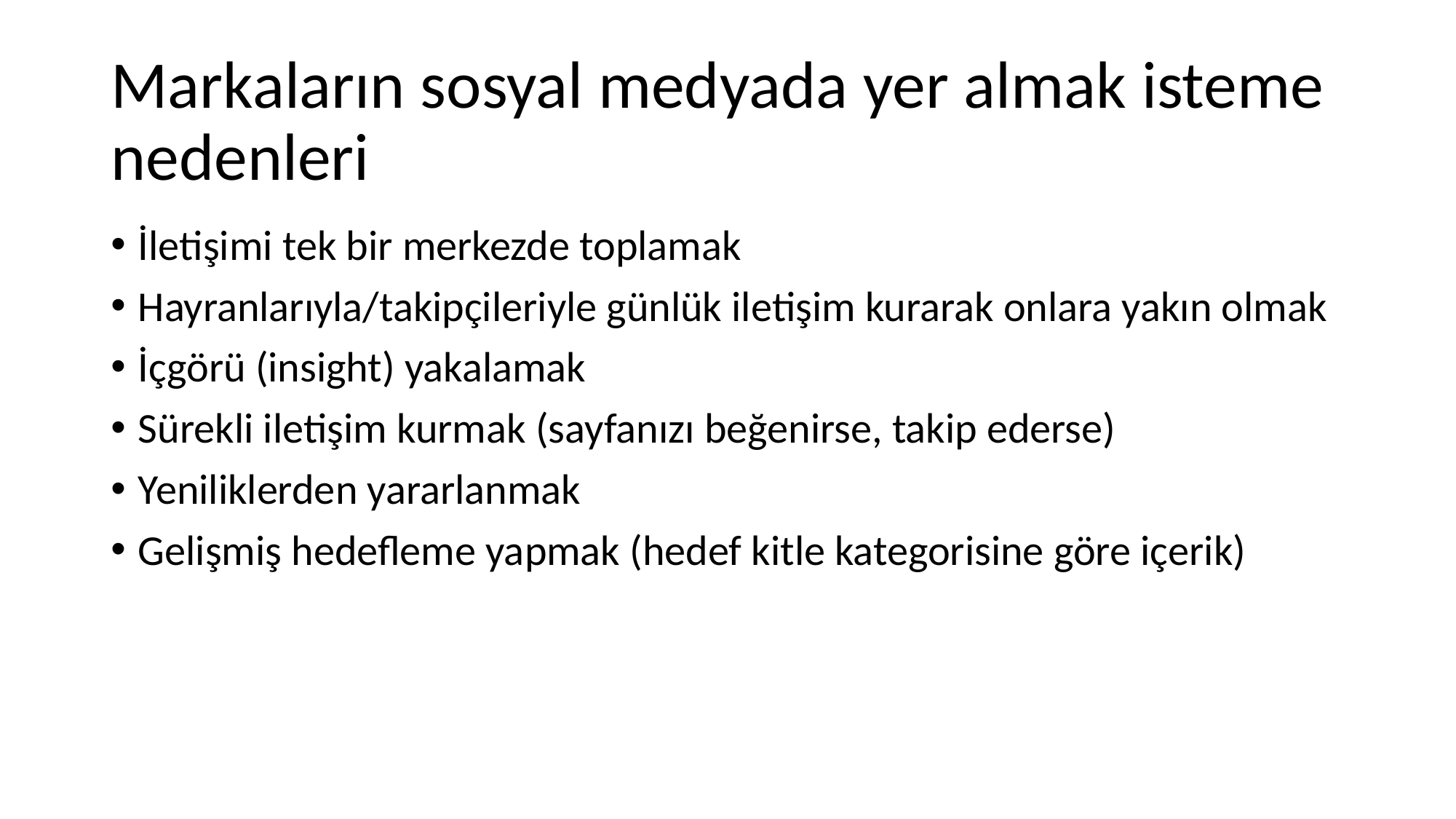

# Markaların sosyal medyada yer almak isteme nedenleri
İletişimi tek bir merkezde toplamak
Hayranlarıyla/takipçileriyle günlük iletişim kurarak onlara yakın olmak
İçgörü (insight) yakalamak
Sürekli iletişim kurmak (sayfanızı beğenirse, takip ederse)
Yeniliklerden yararlanmak
Gelişmiş hedefleme yapmak (hedef kitle kategorisine göre içerik)